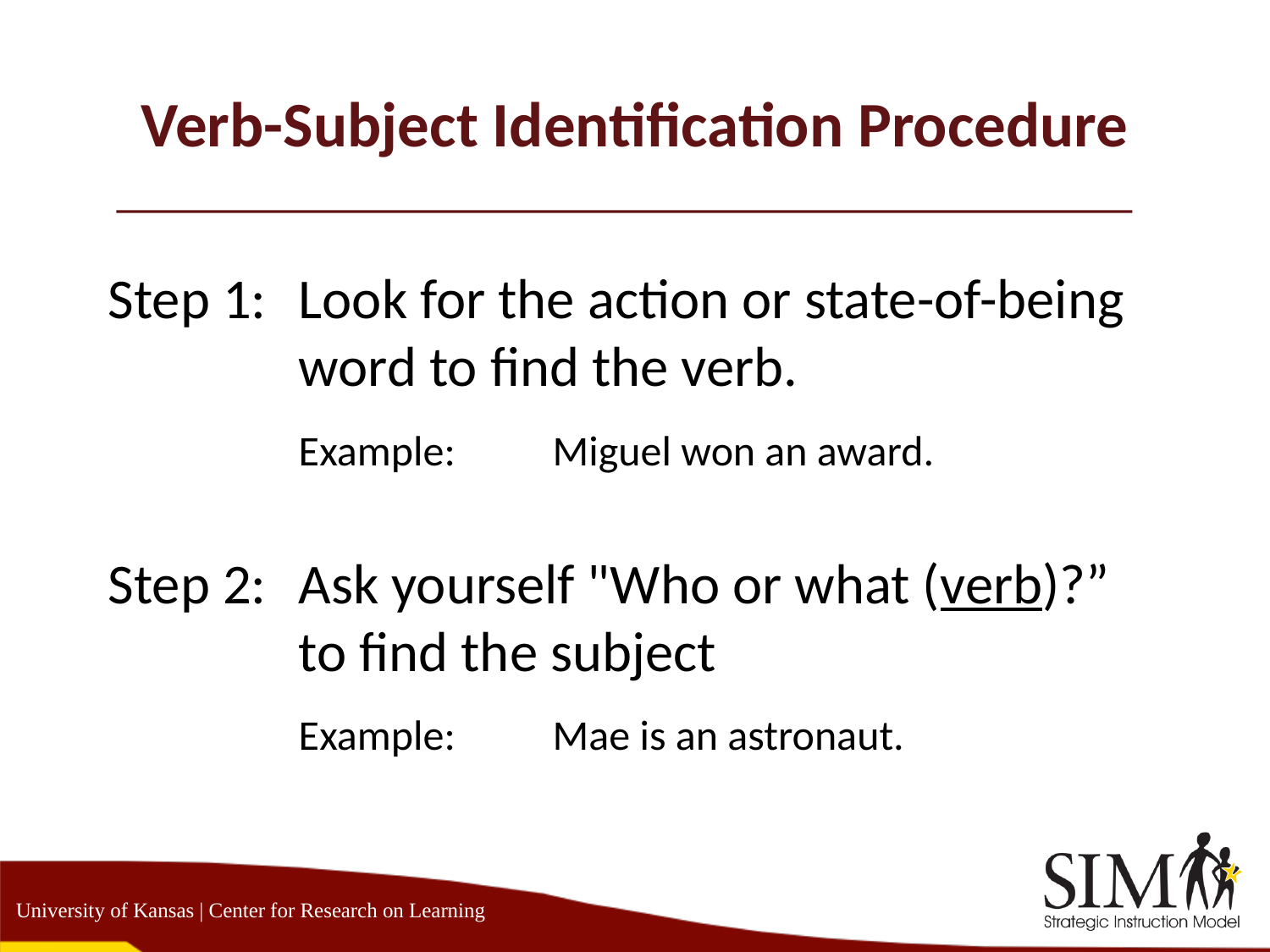

# Verb-Subject Identification Procedure
Step 1:	Look for the action or state-of-being word to find the verb.
	Example:	Miguel won an award.

Step 2:	Ask yourself "Who or what (verb)?” to find the subject
	Example:	Mae is an astronaut.
University of Kansas | Center for Research on Learning